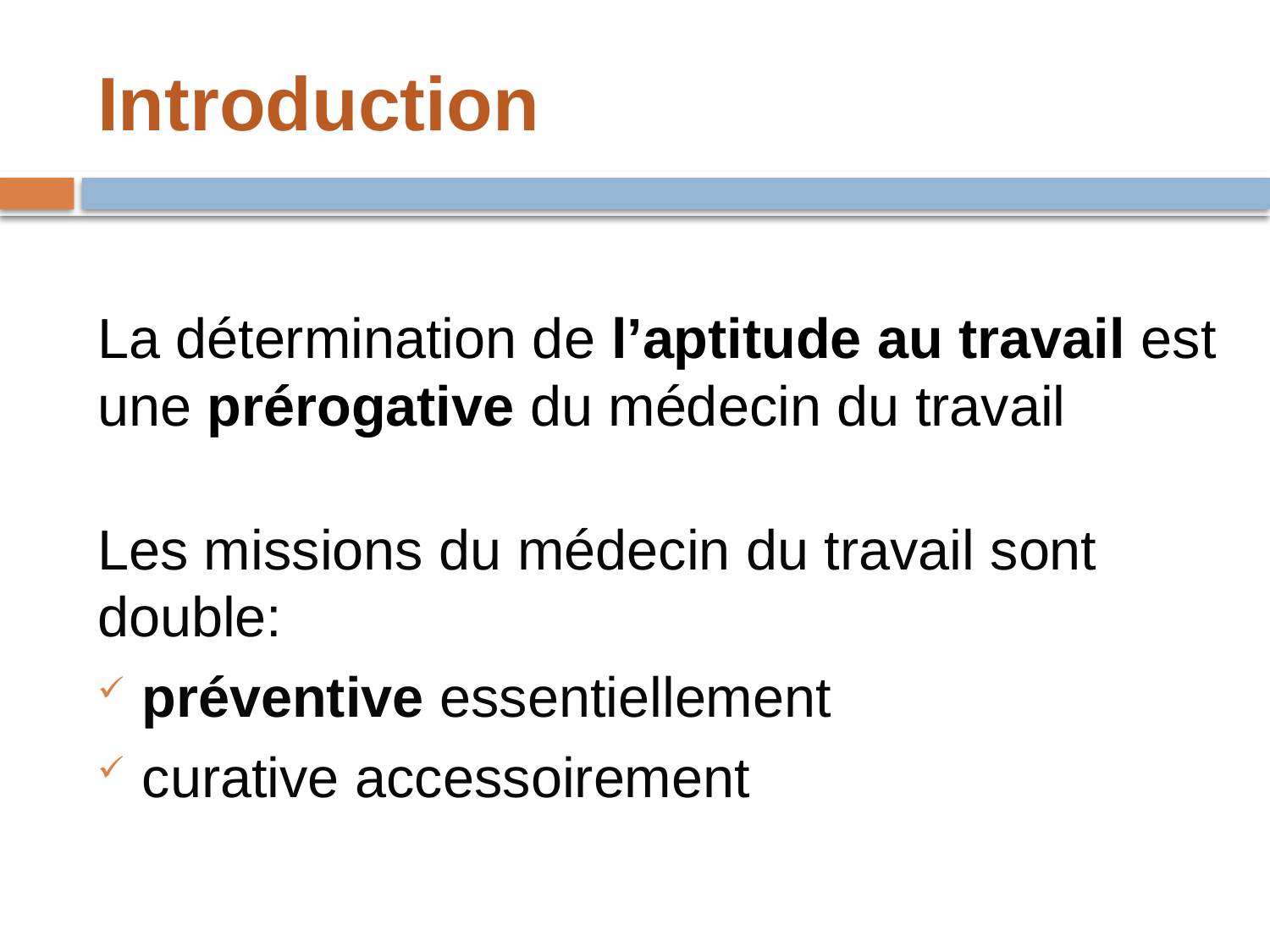

# Introduction

La détermination de l’aptitude au travail est une prérogative du médecin du travail

Les missions du médecin du travail sont double:
préventive essentiellement
curative accessoirement